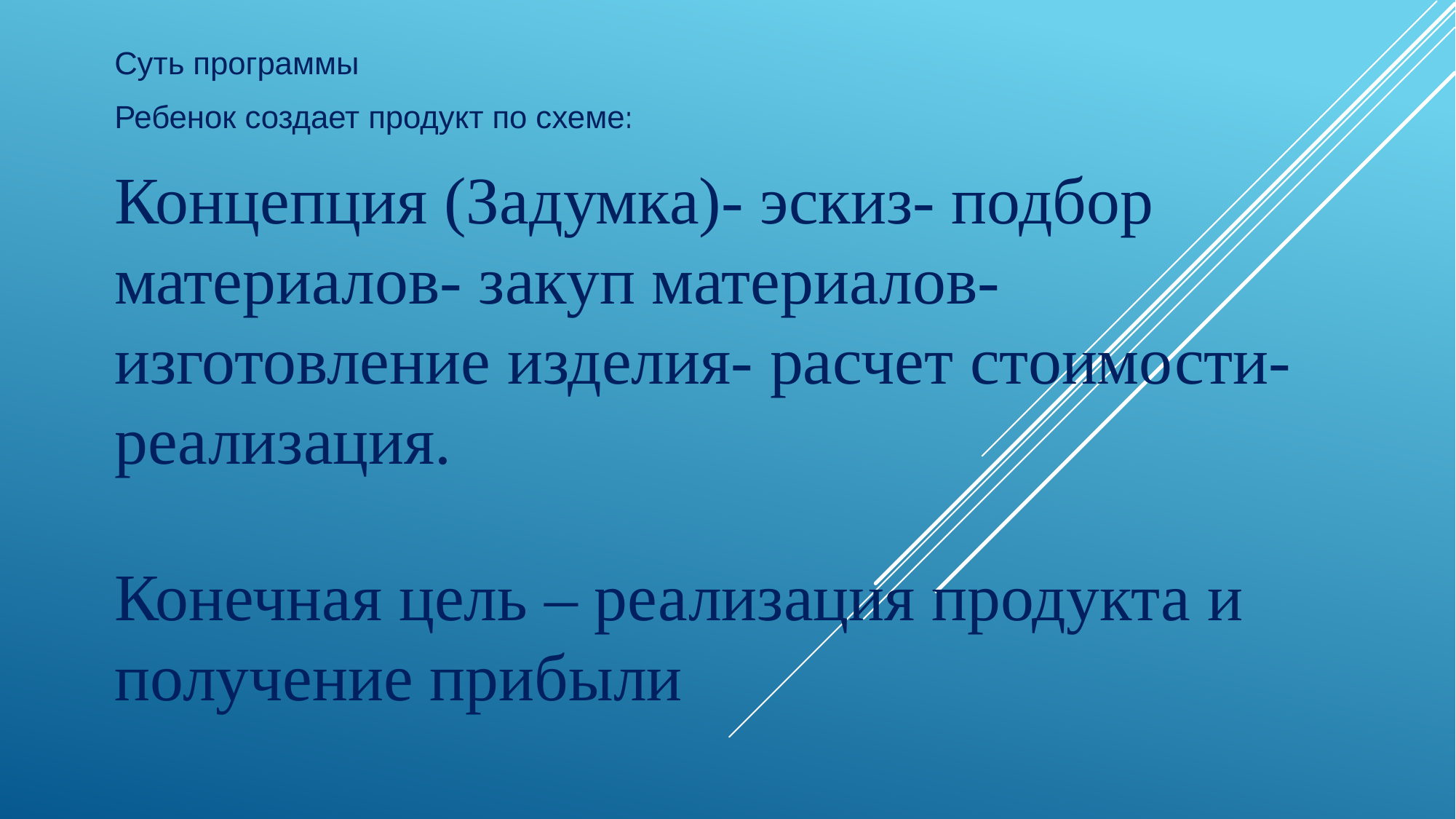

Суть программы
Ребенок создает продукт по схеме:
Концепция (Задумка)- эскиз- подбор материалов- закуп материалов- изготовление изделия- расчет стоимости- реализация.

Конечная цель – реализация продукта и получение прибыли